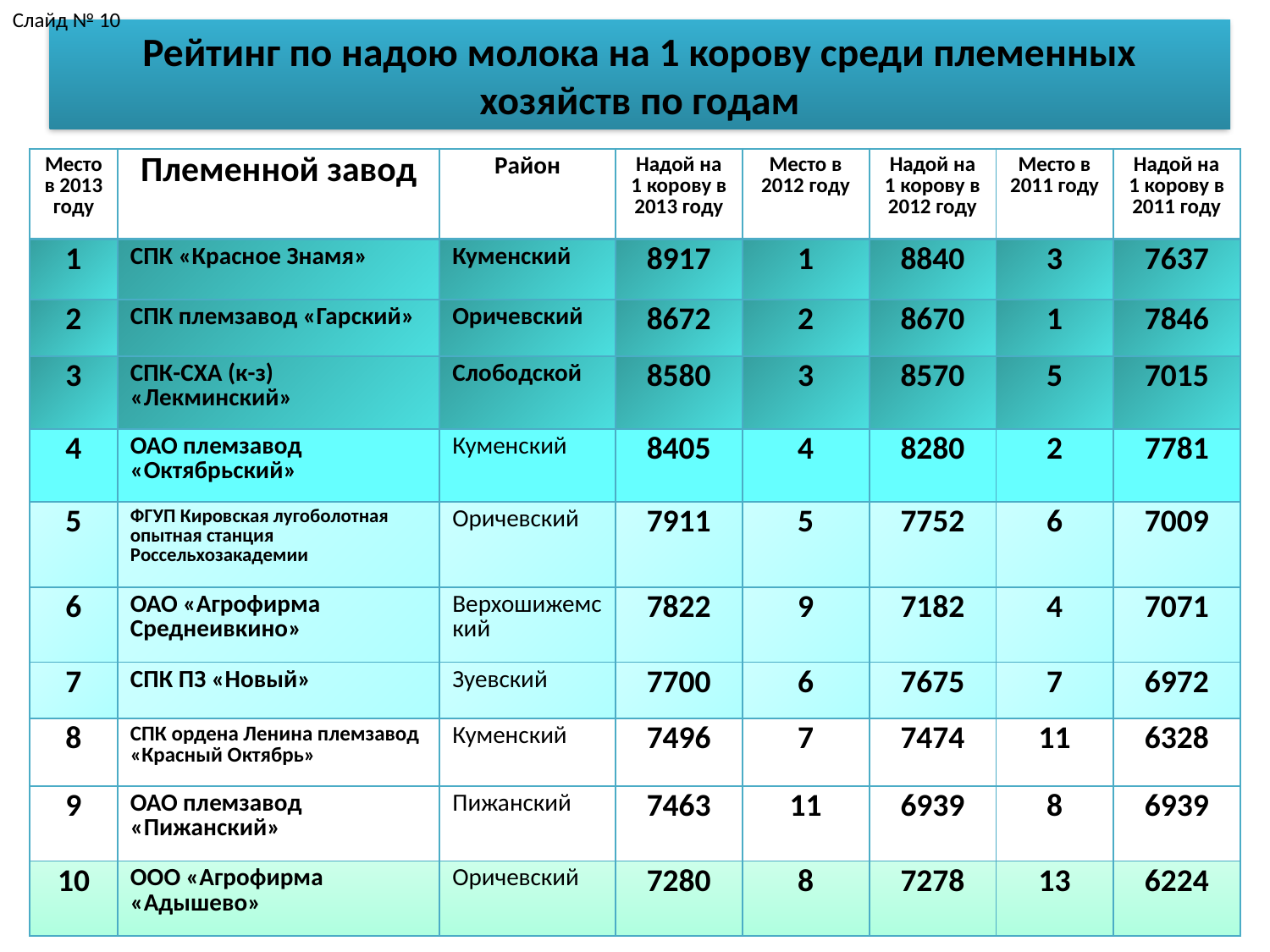

Слайд № 10
# Рейтинг по надою молока на 1 корову среди племенных хозяйств по годам
| Место в 2013 году | Племенной завод | Район | Надой на 1 корову в 2013 году | Место в 2012 году | Надой на 1 корову в 2012 году | Место в 2011 году | Надой на 1 корову в 2011 году |
| --- | --- | --- | --- | --- | --- | --- | --- |
| 1 | СПК «Красное Знамя» | Куменский | 8917 | 1 | 8840 | 3 | 7637 |
| 2 | СПК племзавод «Гарский» | Оричевский | 8672 | 2 | 8670 | 1 | 7846 |
| 3 | СПК-СХА (к-з) «Лекминский» | Слободской | 8580 | 3 | 8570 | 5 | 7015 |
| 4 | ОАО племзавод «Октябрьский» | Куменский | 8405 | 4 | 8280 | 2 | 7781 |
| 5 | ФГУП Кировская лугоболотная опытная станция Россельхозакадемии | Оричевский | 7911 | 5 | 7752 | 6 | 7009 |
| 6 | ОАО «Агрофирма Среднеивкино» | Верхошижемс кий | 7822 | 9 | 7182 | 4 | 7071 |
| 7 | СПК ПЗ «Новый» | Зуевский | 7700 | 6 | 7675 | 7 | 6972 |
| 8 | СПК ордена Ленина племзавод «Красный Октябрь» | Куменский | 7496 | 7 | 7474 | 11 | 6328 |
| 9 | ОАО племзавод «Пижанский» | Пижанский | 7463 | 11 | 6939 | 8 | 6939 |
| 10 | ООО «Агрофирма «Адышево» | Оричевский | 7280 | 8 | 7278 | 13 | 6224 |